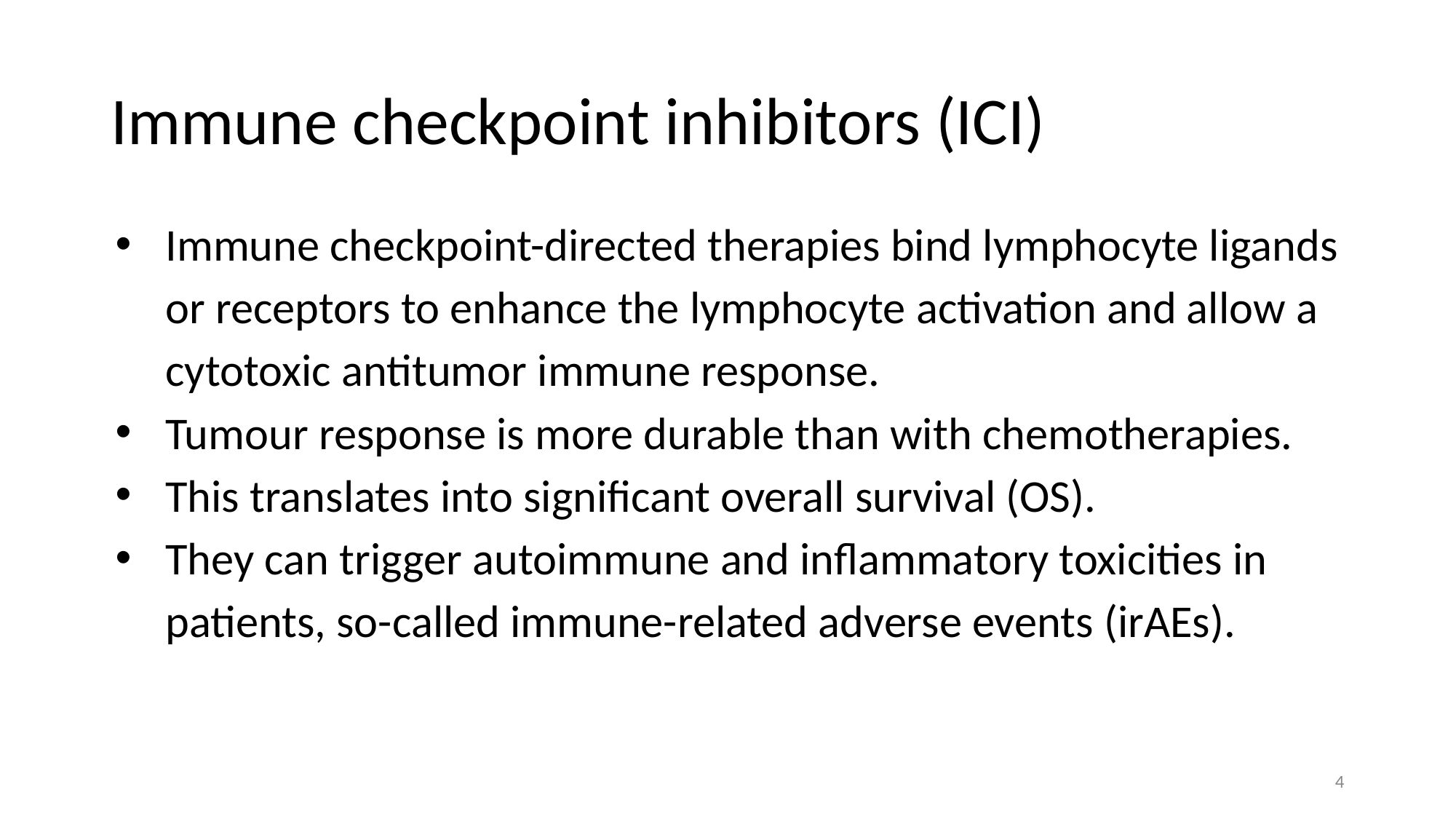

# Immune checkpoint inhibitors (ICI)
Immune checkpoint-directed therapies bind lymphocyte ligands or receptors to enhance the lymphocyte activation and allow a cytotoxic antitumor immune response.
Tumour response is more durable than with chemotherapies.
This translates into significant overall survival (OS).
They can trigger autoimmune and inflammatory toxicities in patients, so-called immune-related adverse events (irAEs).

4